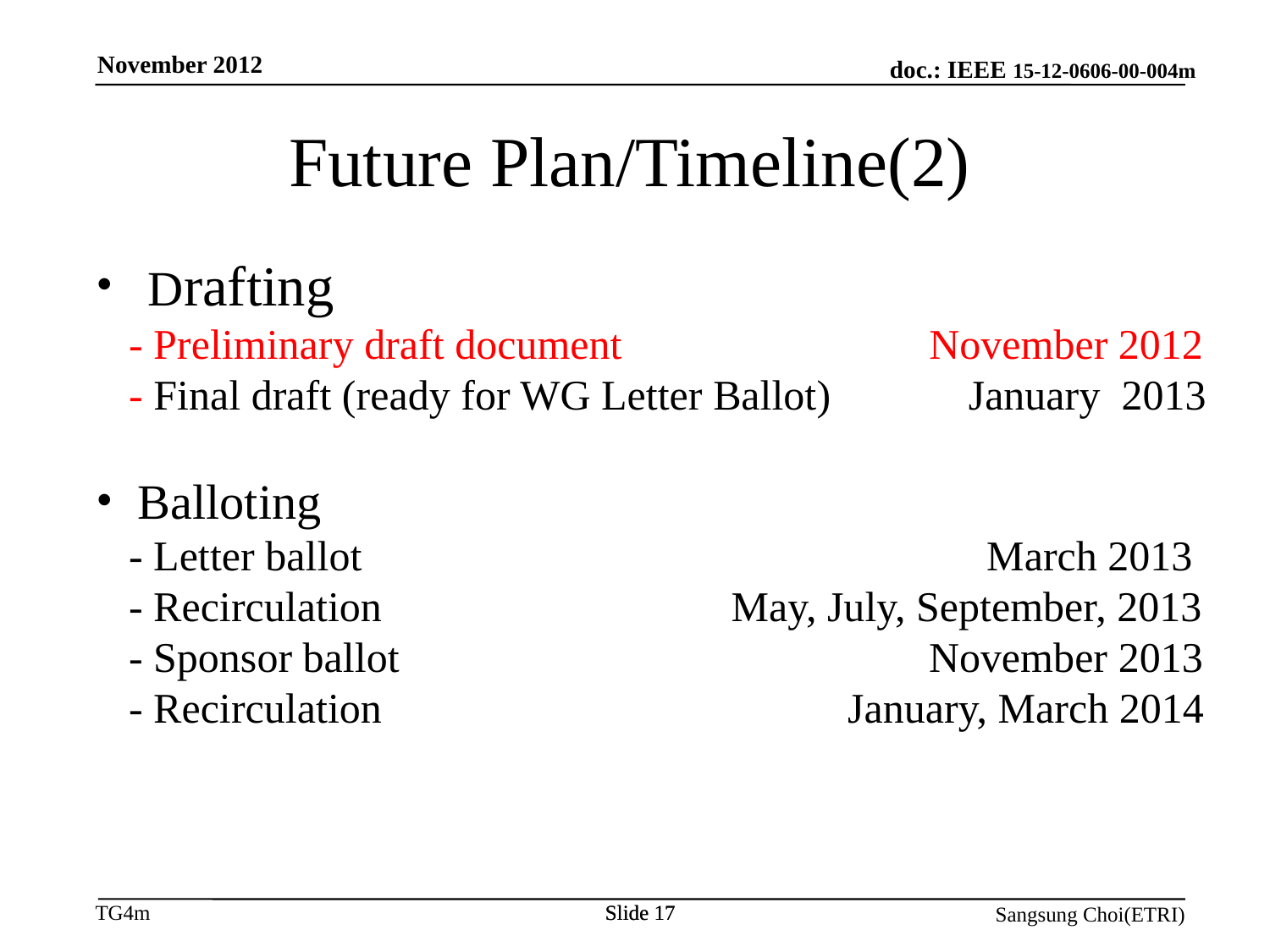

November 2012
Future Plan/Timeline(2)
  Drafting
   - Preliminary draft document                             November 2012
   - Final draft (ready for WG Letter Ballot)             January  2013

 Balloting
   - Letter ballot                                                           March 2013
   - Recirculation                                 May, July, September, 2013
   - Sponsor ballot                                                  November 2013
   - Recirculation                                            January, March 2014

Slide 17
Slide 17
Sangsung Choi(ETRI)